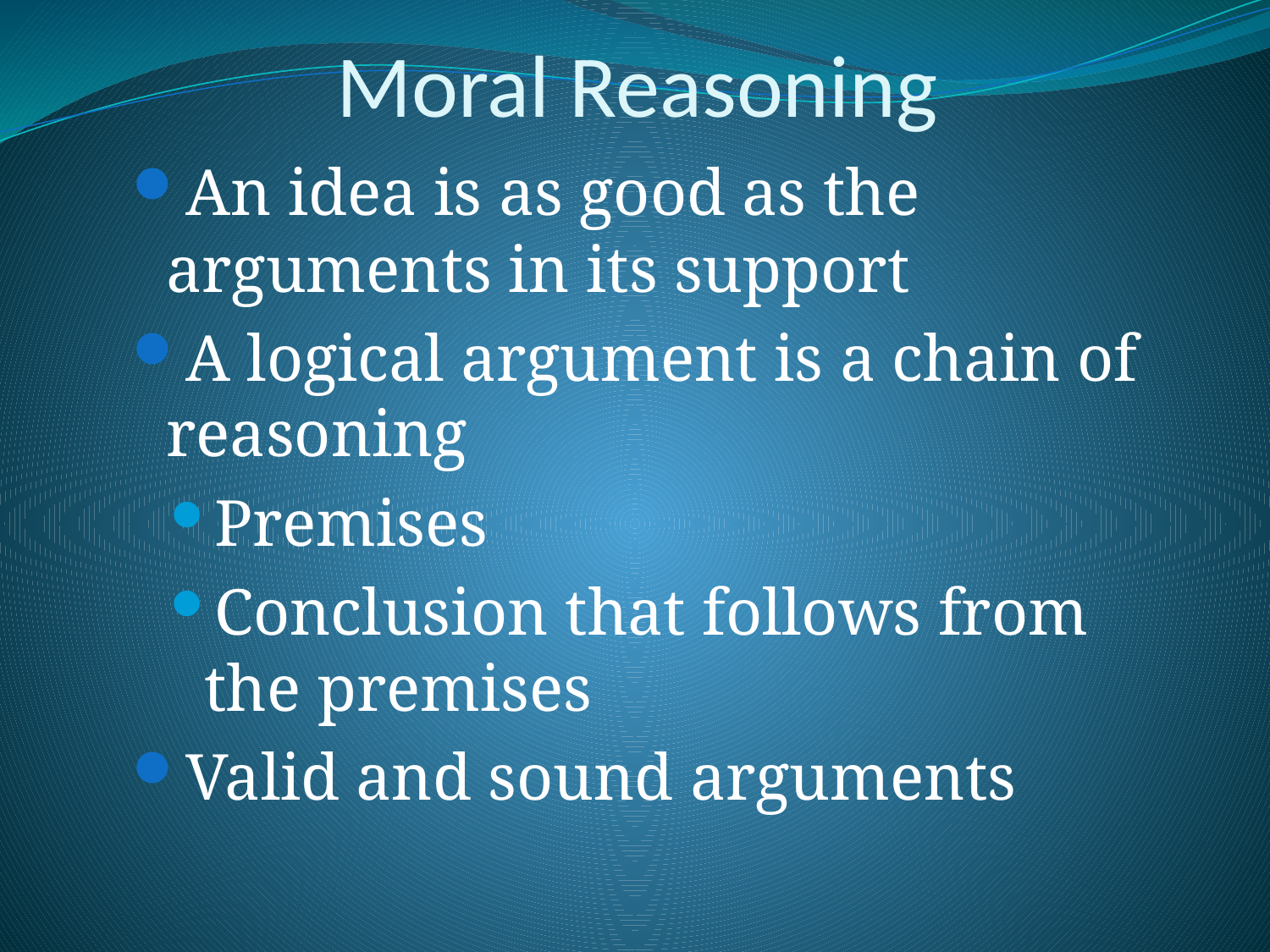

# Moral Reasoning
An idea is as good as the arguments in its support
A logical argument is a chain of reasoning
Premises
Conclusion that follows from the premises
Valid and sound arguments